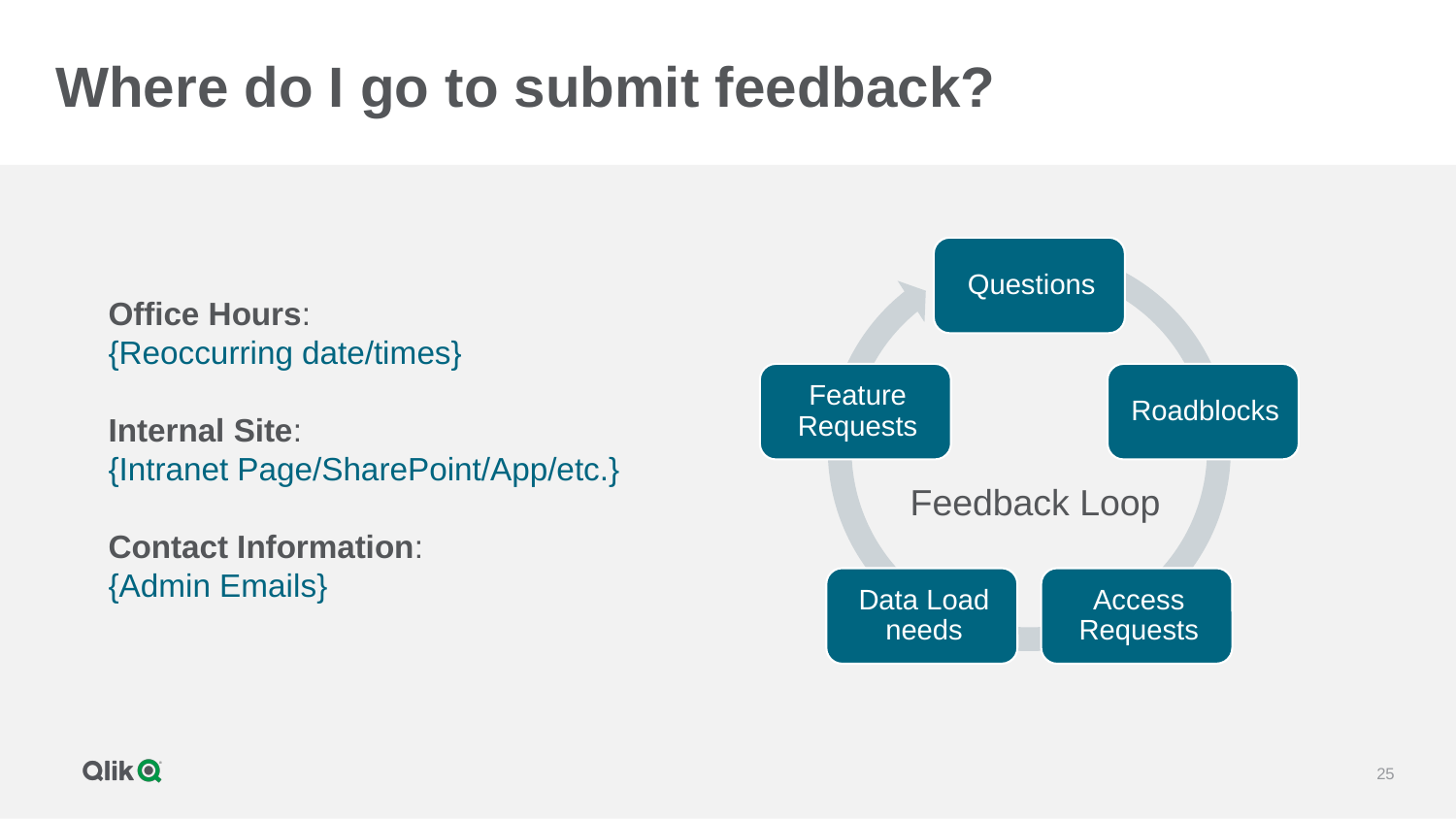

# Where do I go to submit feedback?
Questions
Roadblocks
Access Requests
Data Load needs
Feature Requests
Office Hours:
{Reoccurring date/times}

Internal Site:
{Intranet Page/SharePoint/App/etc.}

Contact Information:
{Admin Emails}
Feedback Loop